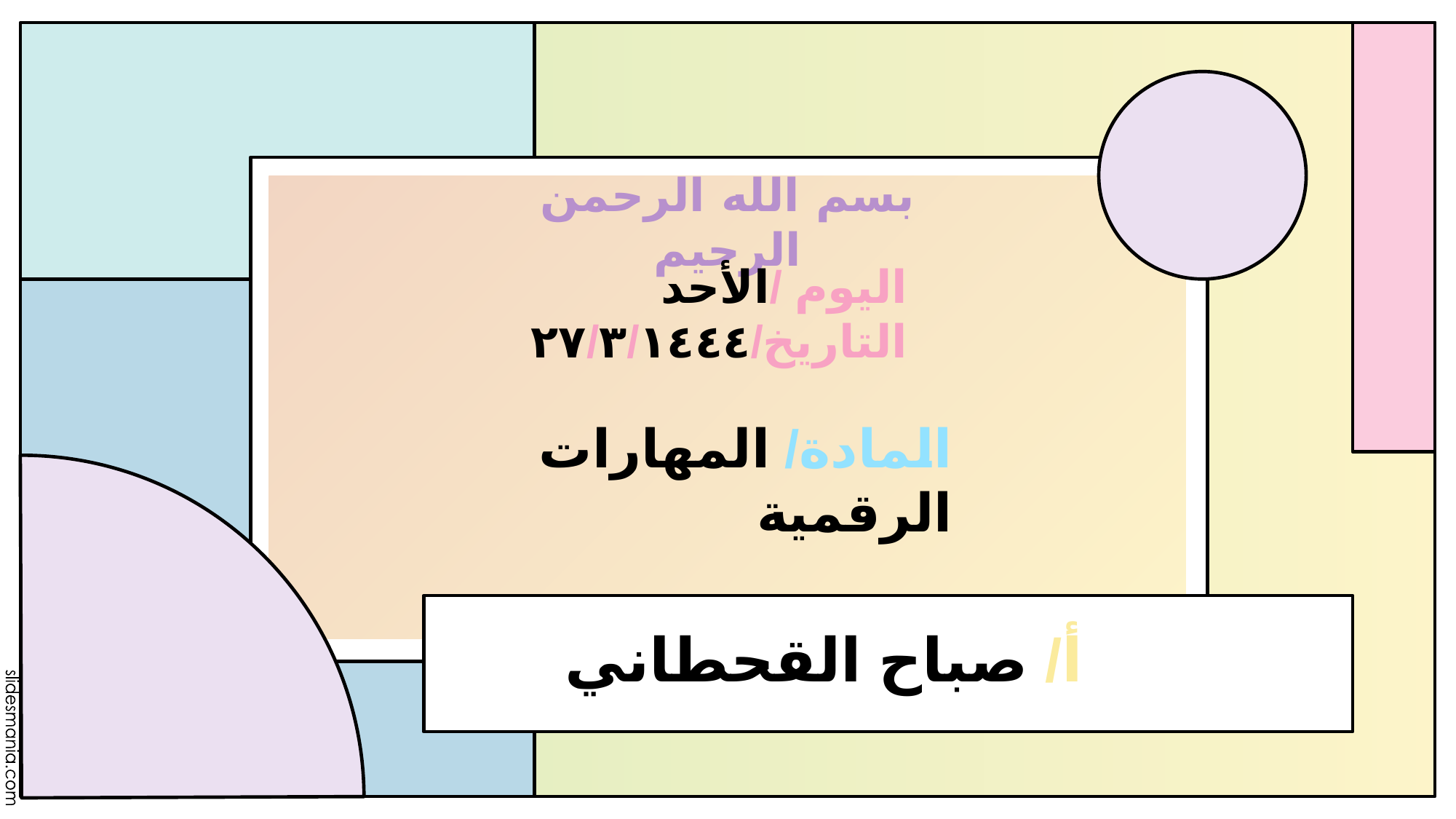

بسم الله الرحمن الرحيم
اليوم /الأحد
التاريخ/١٤٤٤/٣/٢٧
المادة/ المهارات الرقمية
أ/ صباح القحطاني